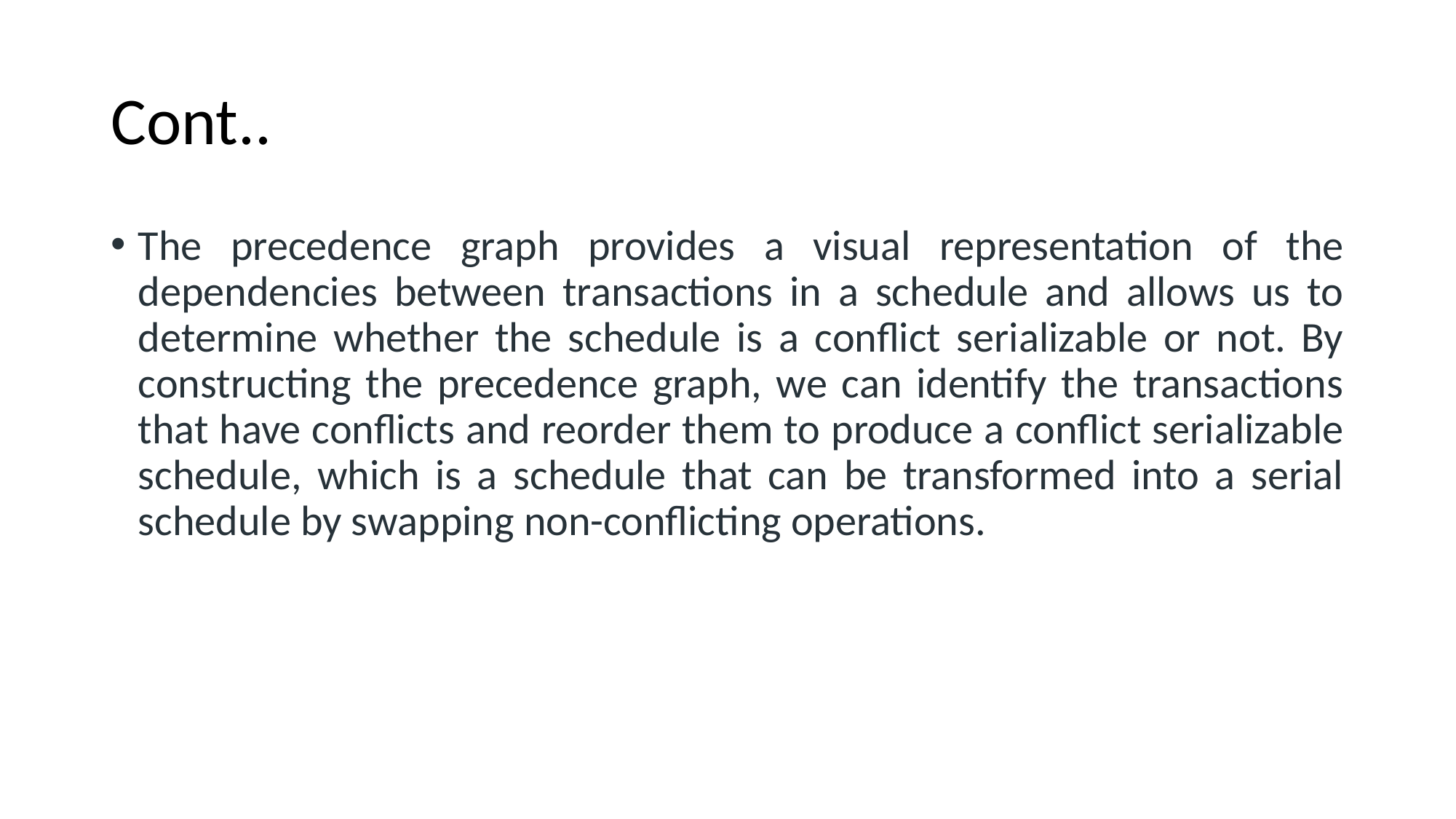

# Cont..
The precedence graph provides a visual representation of the dependencies between transactions in a schedule and allows us to determine whether the schedule is a conflict serializable or not. By constructing the precedence graph, we can identify the transactions that have conflicts and reorder them to produce a conflict serializable schedule, which is a schedule that can be transformed into a serial schedule by swapping non-conflicting operations.